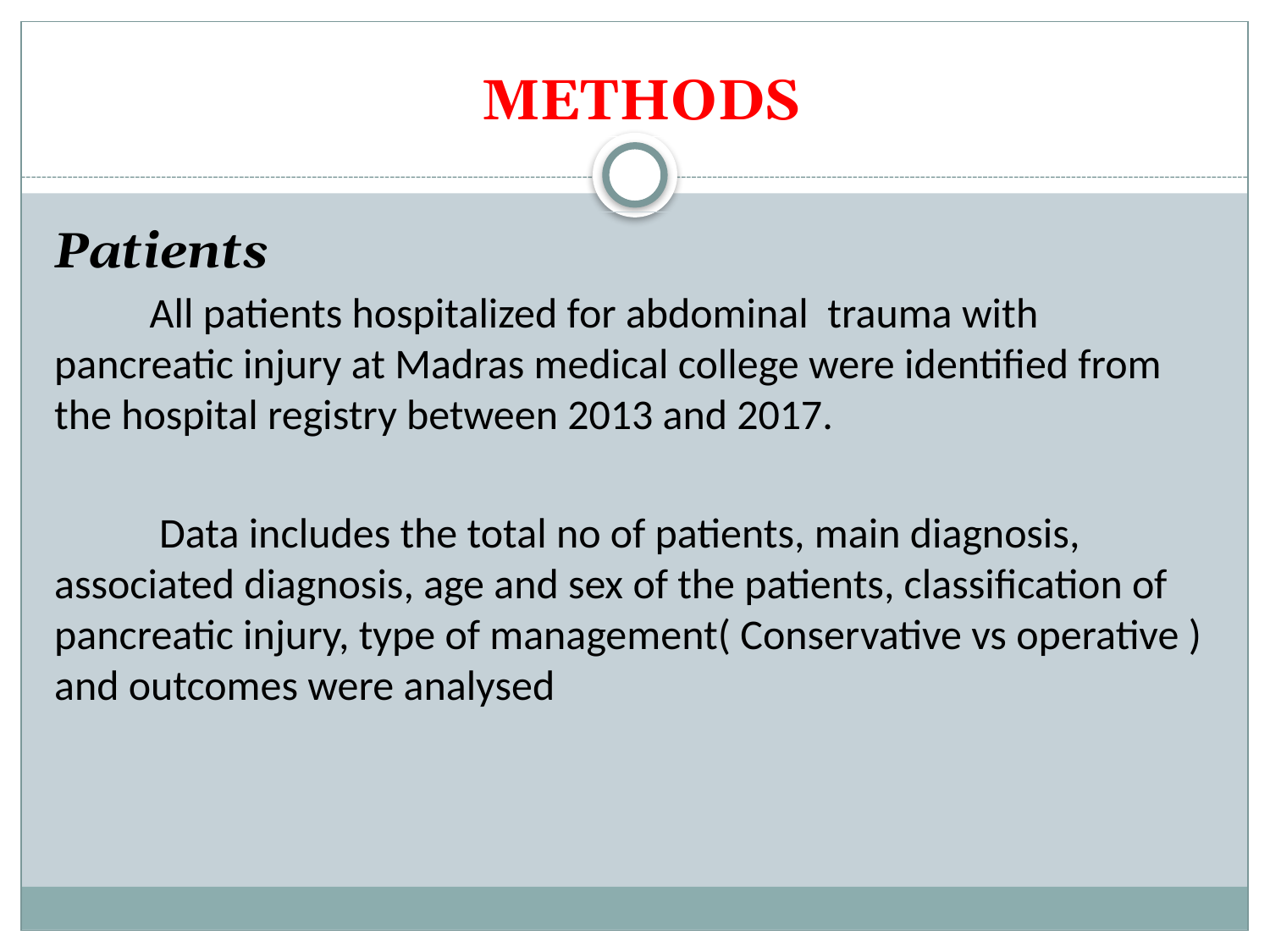

# METHODS
Patients
          All patients hospitalized for abdominal  trauma with pancreatic injury at Madras medical college were identified from the hospital registry between 2013 and 2017.

           Data includes the total no of patients, main diagnosis, associated diagnosis, age and sex of the patients, classification of pancreatic injury, type of management( Conservative vs operative ) and outcomes were analysed